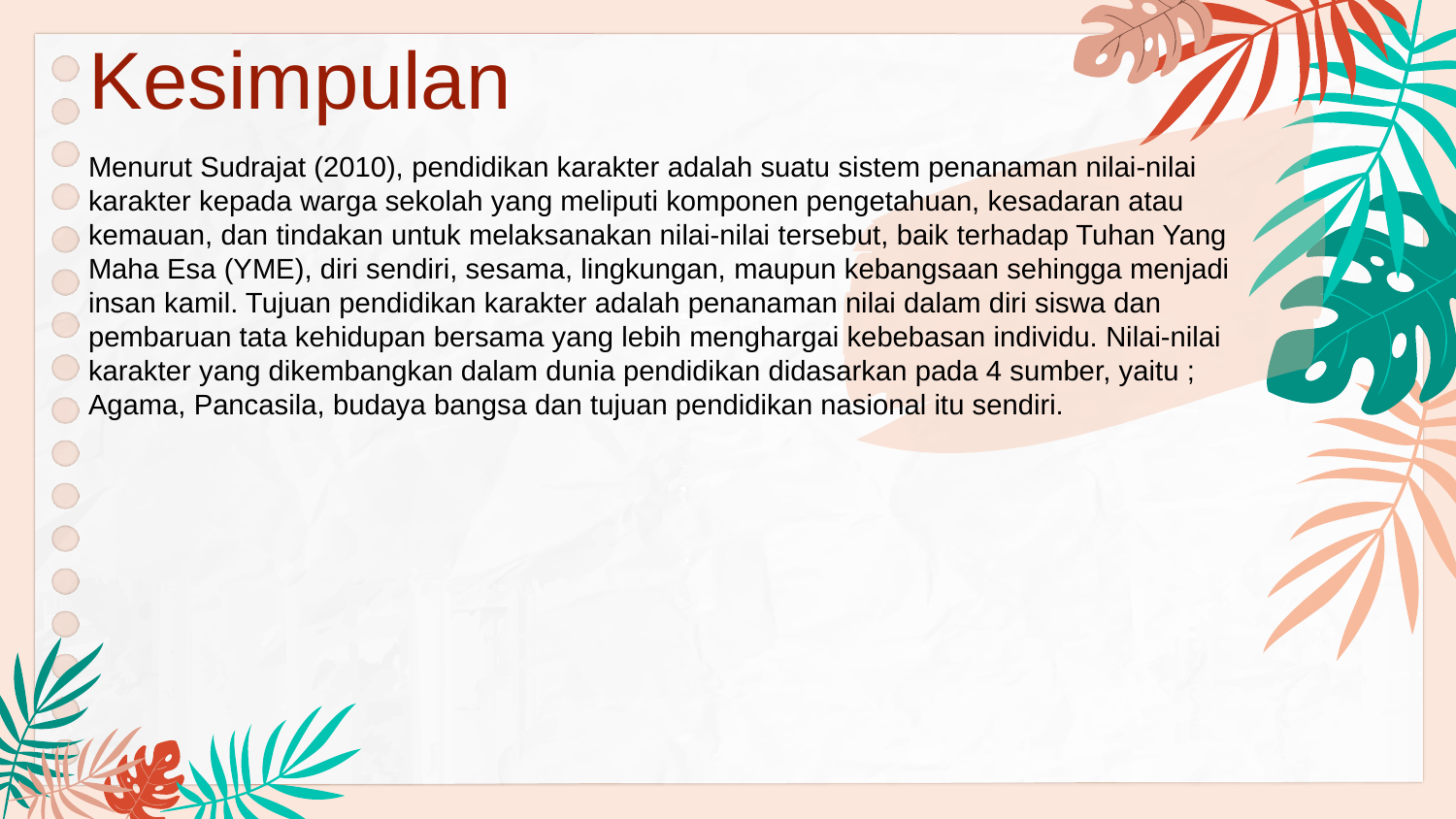

# Kesimpulan

Menurut Sudrajat (2010), pendidikan karakter adalah suatu sistem penanaman nilai-nilai karakter kepada warga sekolah yang meliputi komponen pengetahuan, kesadaran atau kemauan, dan tindakan untuk melaksanakan nilai-nilai tersebut, baik terhadap Tuhan Yang Maha Esa (YME), diri sendiri, sesama, lingkungan, maupun kebangsaan sehingga menjadi insan kamil. Tujuan pendidikan karakter adalah penanaman nilai dalam diri siswa dan pembaruan tata kehidupan bersama yang lebih menghargai kebebasan individu. Nilai-nilai karakter yang dikembangkan dalam dunia pendidikan didasarkan pada 4 sumber, yaitu ; Agama, Pancasila, budaya bangsa dan tujuan pendidikan nasional itu sendiri.